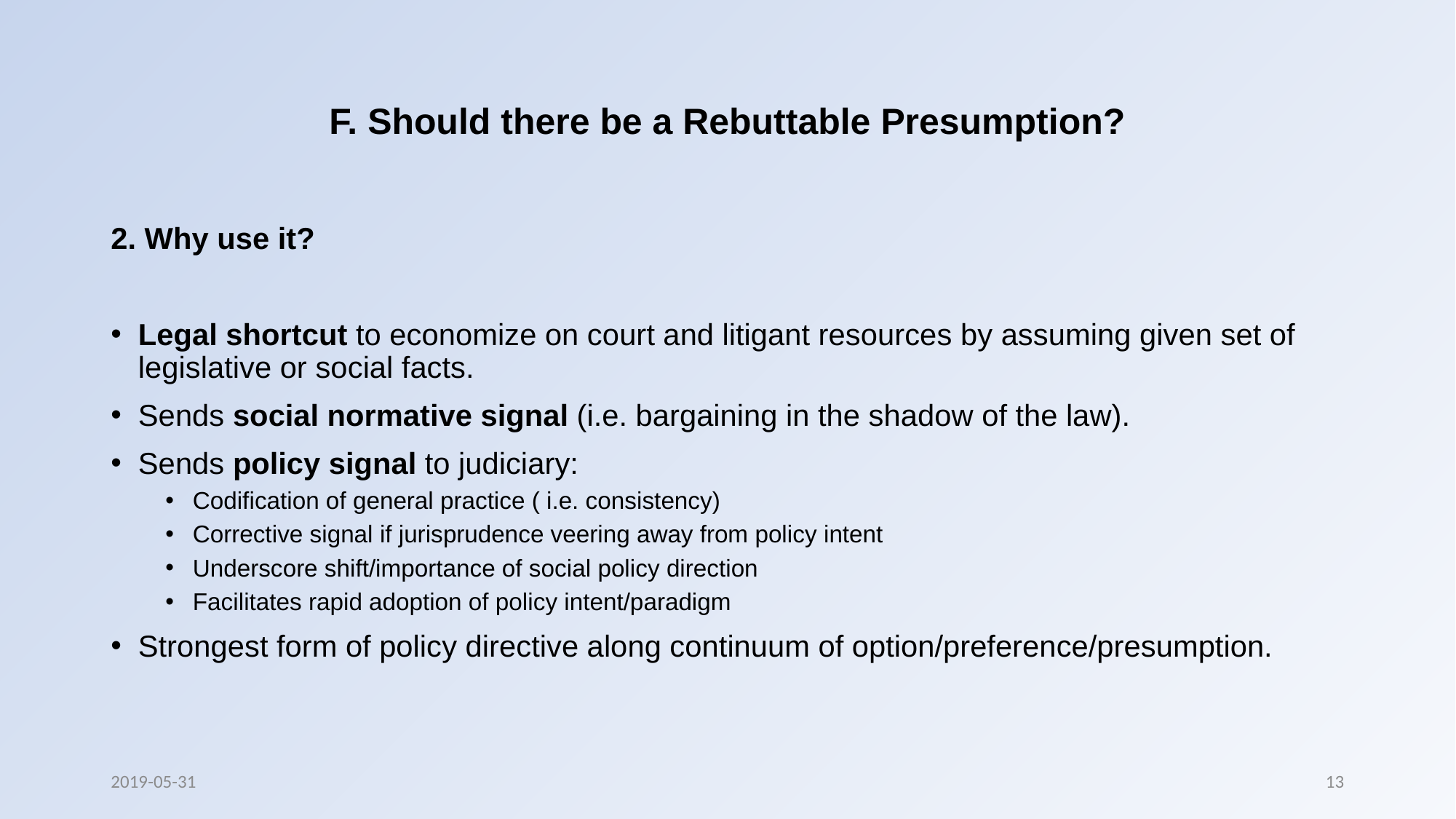

# F. Should there be a Rebuttable Presumption?
2. Why use it?

Legal shortcut to economize on court and litigant resources by assuming given set of legislative or social facts.
Sends social normative signal (i.e. bargaining in the shadow of the law).
Sends policy signal to judiciary:
Codification of general practice ( i.e. consistency)
Corrective signal if jurisprudence veering away from policy intent
Underscore shift/importance of social policy direction
Facilitates rapid adoption of policy intent/paradigm
Strongest form of policy directive along continuum of option/preference/presumption.

2019-05-31
13